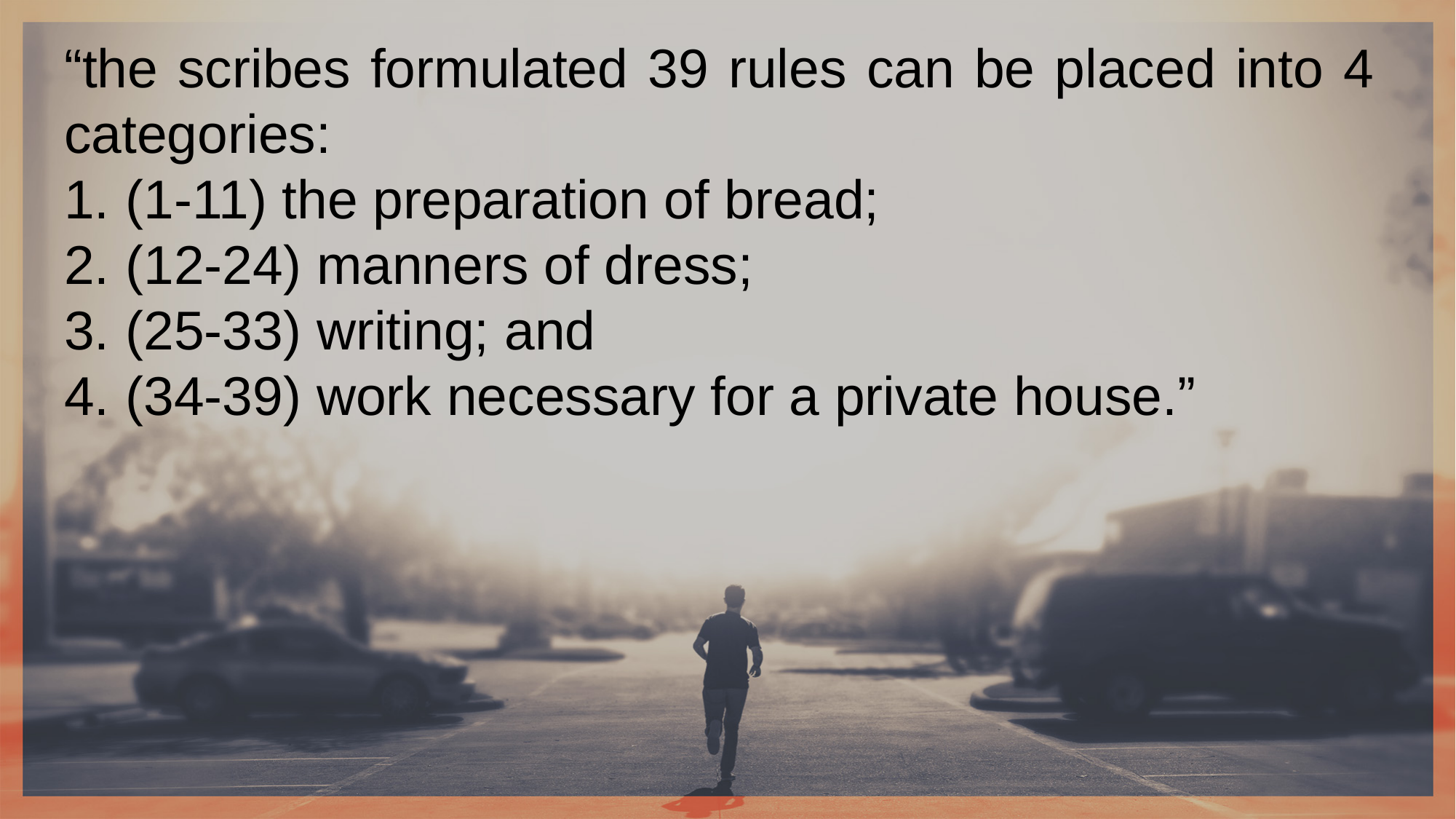

“the scribes formulated 39 rules can be placed into 4 categories:
(1-11) the preparation of bread;
(12-24) manners of dress;
(25-33) writing; and
(34-39) work necessary for a private house.”